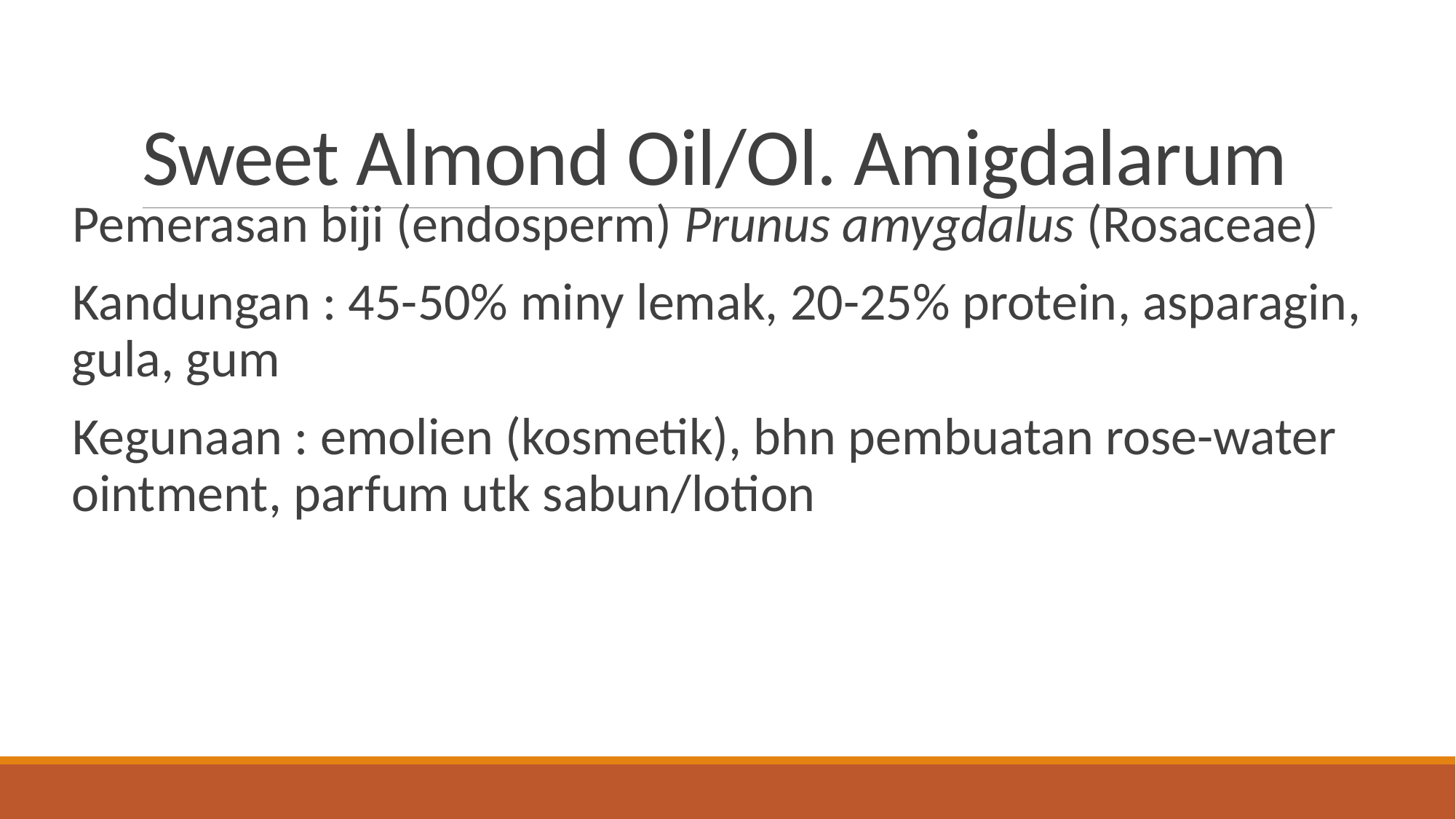

# Sweet Almond Oil/Ol. Amigdalarum
Pemerasan biji (endosperm) Prunus amygdalus (Rosaceae)
Kandungan : 45-50% miny lemak, 20-25% protein, asparagin, gula, gum
Kegunaan : emolien (kosmetik), bhn pembuatan rose-water ointment, parfum utk sabun/lotion